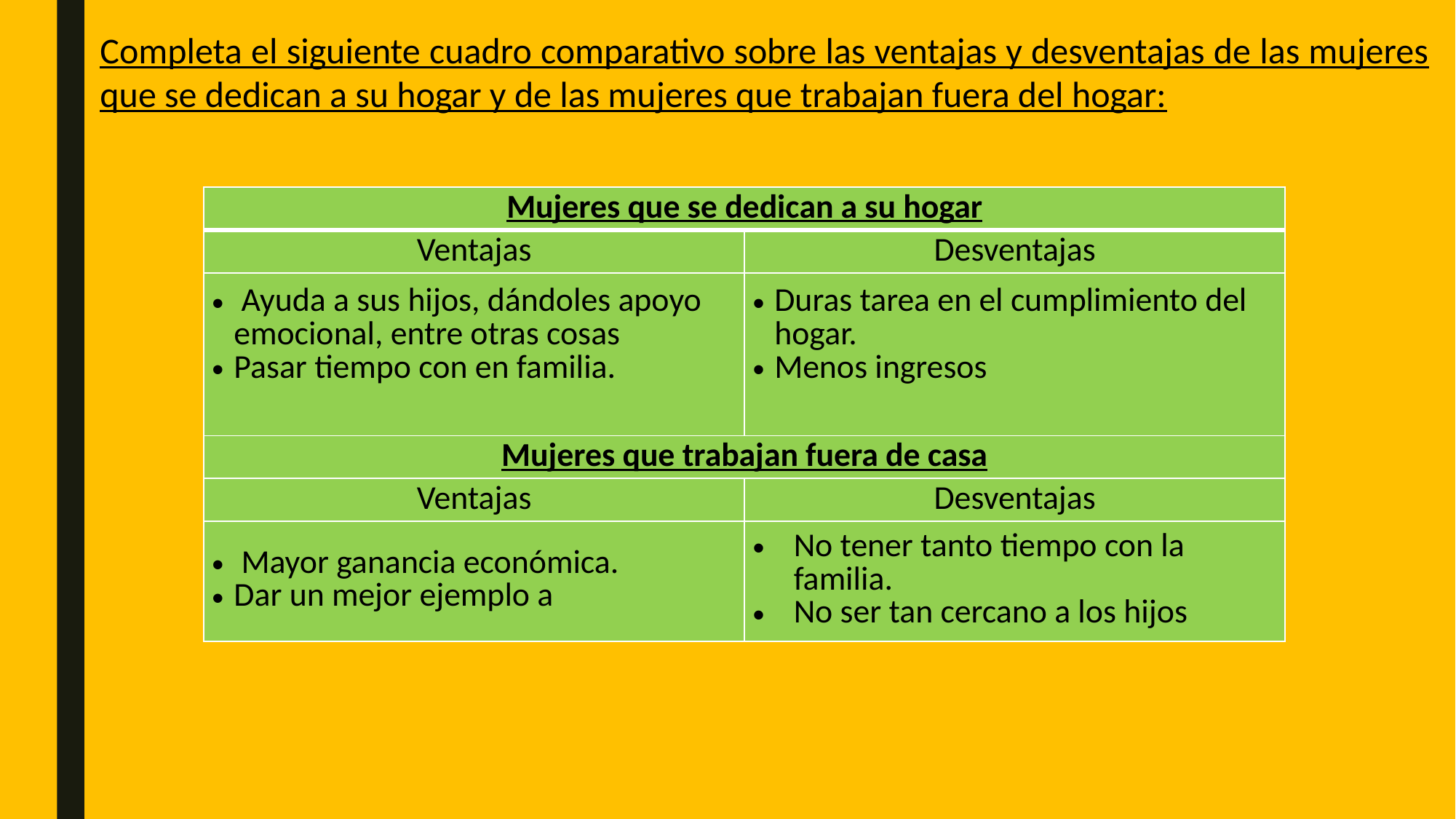

Completa el siguiente cuadro comparativo sobre las ventajas y desventajas de las mujeres que se dedican a su hogar y de las mujeres que trabajan fuera del hogar:

| Mujeres que se dedican a su hogar |  |
| --- | --- |
| Ventajas | Desventajas |
| Ayuda a sus hijos, dándoles apoyo emocional, entre otras cosas Pasar tiempo con en familia. | Duras tarea en el cumplimiento del hogar. Menos ingresos |
| Mujeres que trabajan fuera de casa |  |
| Ventajas | Desventajas |
| Mayor ganancia económica. Dar un mejor ejemplo a | No tener tanto tiempo con la familia. No ser tan cercano a los hijos |